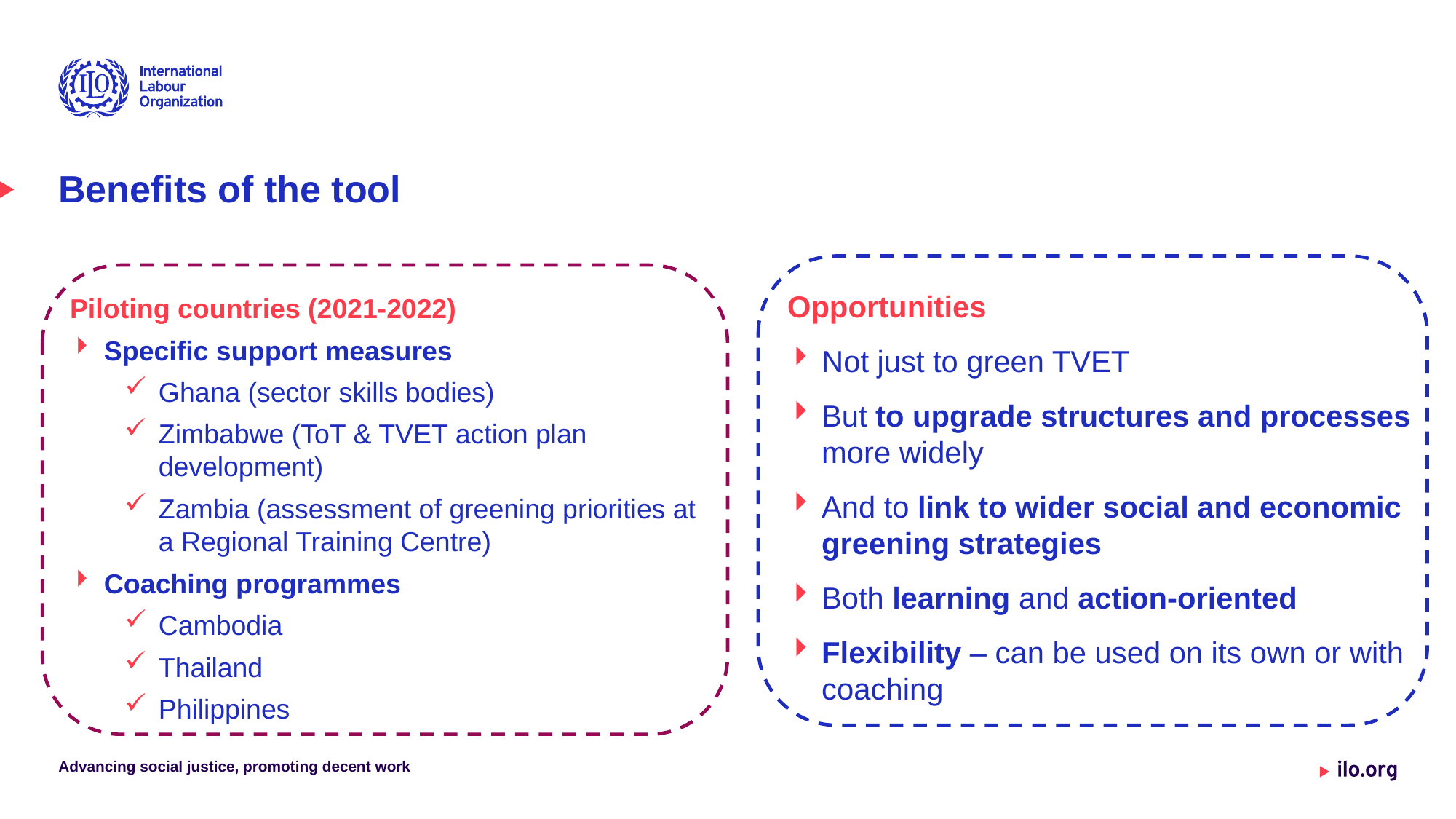

# Benefits of the tool

Piloting countries (2021-2022)
Specific support measures
Ghana (sector skills bodies)
Zimbabwe (ToT & TVET action plan development)
Zambia (assessment of greening priorities at a Regional Training Centre)
Coaching programmes
Cambodia
Thailand
Philippines
Opportunities
Not just to green TVET
But to upgrade structures and processes more widely
And to link to wider social and economic greening strategies
Both learning and action-oriented
Flexibility – can be used on its own or with coaching

Advancing social justice, promoting decent work
Date: Monday / 01 / October / 2019